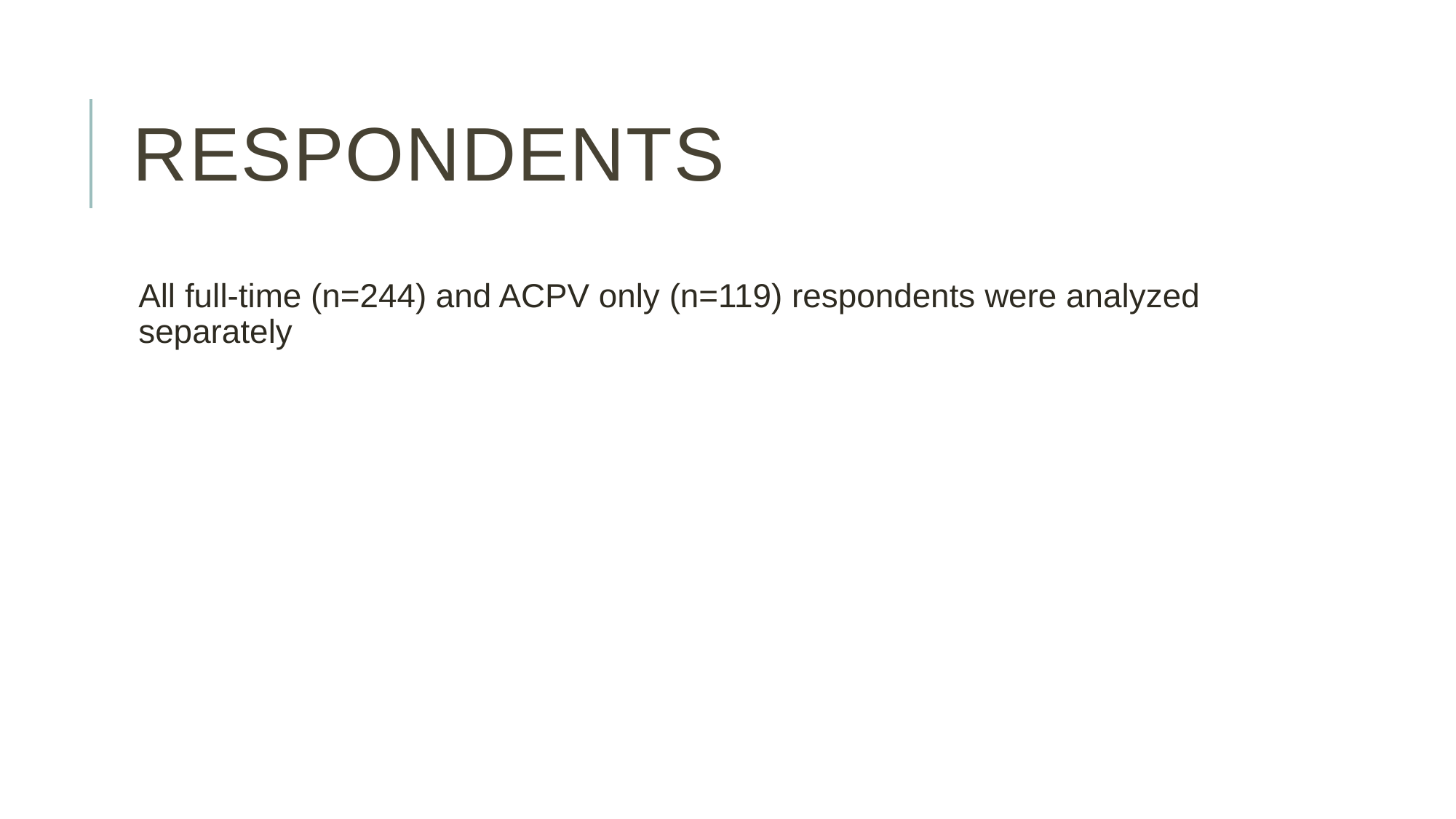

# Respondents
All full-time (n=244) and ACPV only (n=119) respondents were analyzed separately